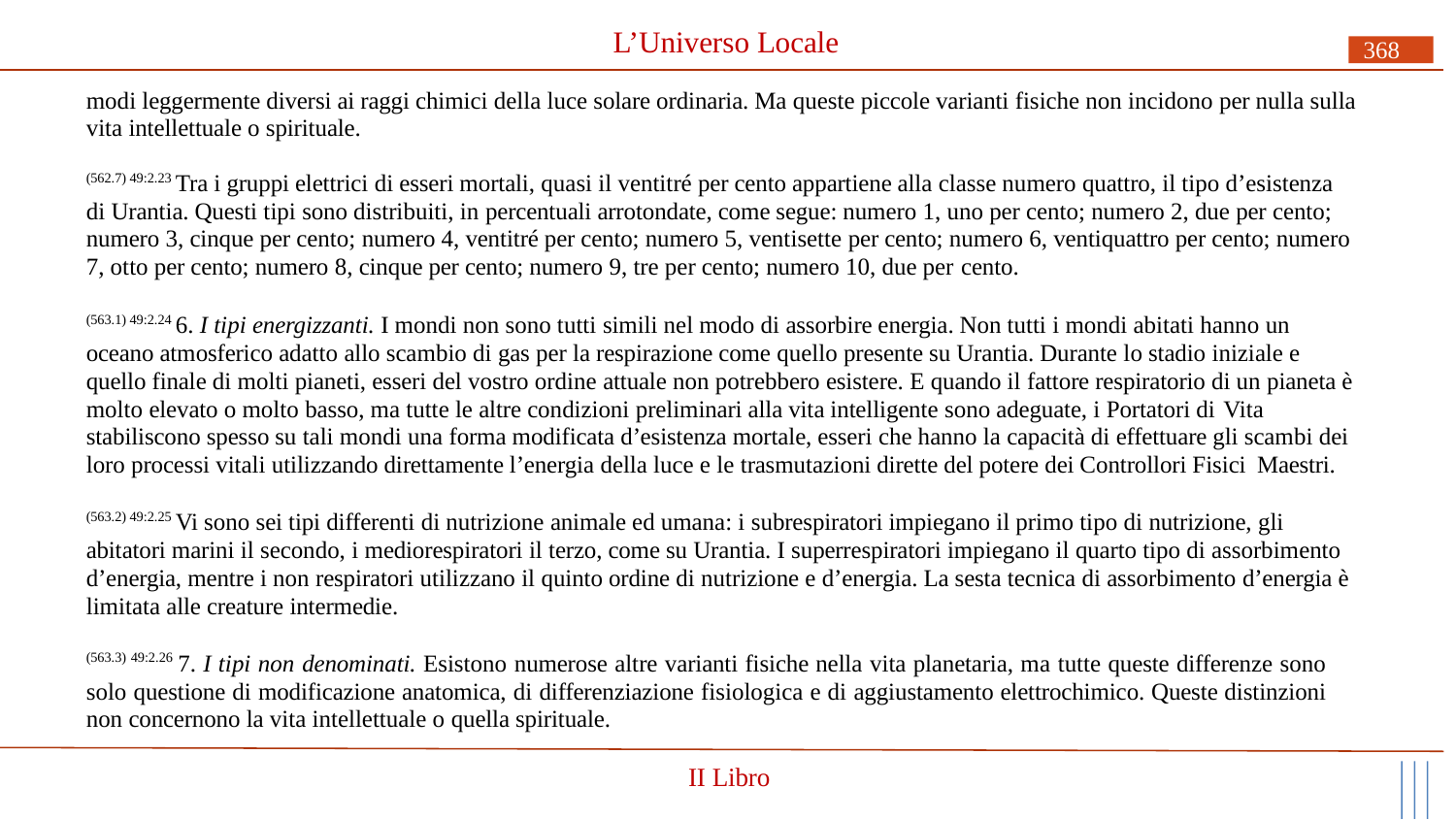

# L’Universo Locale
368

modi leggermente diversi ai raggi chimici della luce solare ordinaria. Ma queste piccole varianti fisiche non incidono per nulla sulla  vita intellettuale o spirituale.

(562.7) 49:2.23 Tra i gruppi elettrici di esseri mortali, quasi il ventitré per cento appartiene alla classe numero quattro, il tipo d’esistenza  di Urantia. Questi tipi sono distribuiti, in percentuali arrotondate, come segue: numero 1, uno per cento; numero 2, due per cento;  numero 3, cinque per cento; numero 4, ventitré per cento; numero 5, ventisette per cento; numero 6, ventiquattro per cento; numero  7, otto per cento; numero 8, cinque per cento; numero 9, tre per cento; numero 10, due per cento.

(563.1) 49:2.24 6. I tipi energizzanti. I mondi non sono tutti simili nel modo di assorbire energia. Non tutti i mondi abitati hanno un  oceano atmosferico adatto allo scambio di gas per la respirazione come quello presente su Urantia. Durante lo stadio iniziale e  quello finale di molti pianeti, esseri del vostro ordine attuale non potrebbero esistere. E quando il fattore respiratorio di un pianeta è  molto elevato o molto basso, ma tutte le altre condizioni preliminari alla vita intelligente sono adeguate, i Portatori di Vita
stabiliscono spesso su tali mondi una forma modificata d’esistenza mortale, esseri che hanno la capacità di effettuare gli scambi dei  loro processi vitali utilizzando direttamente l’energia della luce e le trasmutazioni dirette del potere dei Controllori Fisici Maestri.

(563.2) 49:2.25 Vi sono sei tipi differenti di nutrizione animale ed umana: i subrespiratori impiegano il primo tipo di nutrizione, gli  abitatori marini il secondo, i mediorespiratori il terzo, come su Urantia. I superrespiratori impiegano il quarto tipo di assorbimento  d’energia, mentre i non respiratori utilizzano il quinto ordine di nutrizione e d’energia. La sesta tecnica di assorbimento d’energia è  limitata alle creature intermedie.

(563.3) 49:2.26 7. I tipi non denominati. Esistono numerose altre varianti fisiche nella vita planetaria, ma tutte queste differenze sono  solo questione di modificazione anatomica, di differenziazione fisiologica e di aggiustamento elettrochimico. Queste distinzioni  non concernono la vita intellettuale o quella spirituale.

II Libro